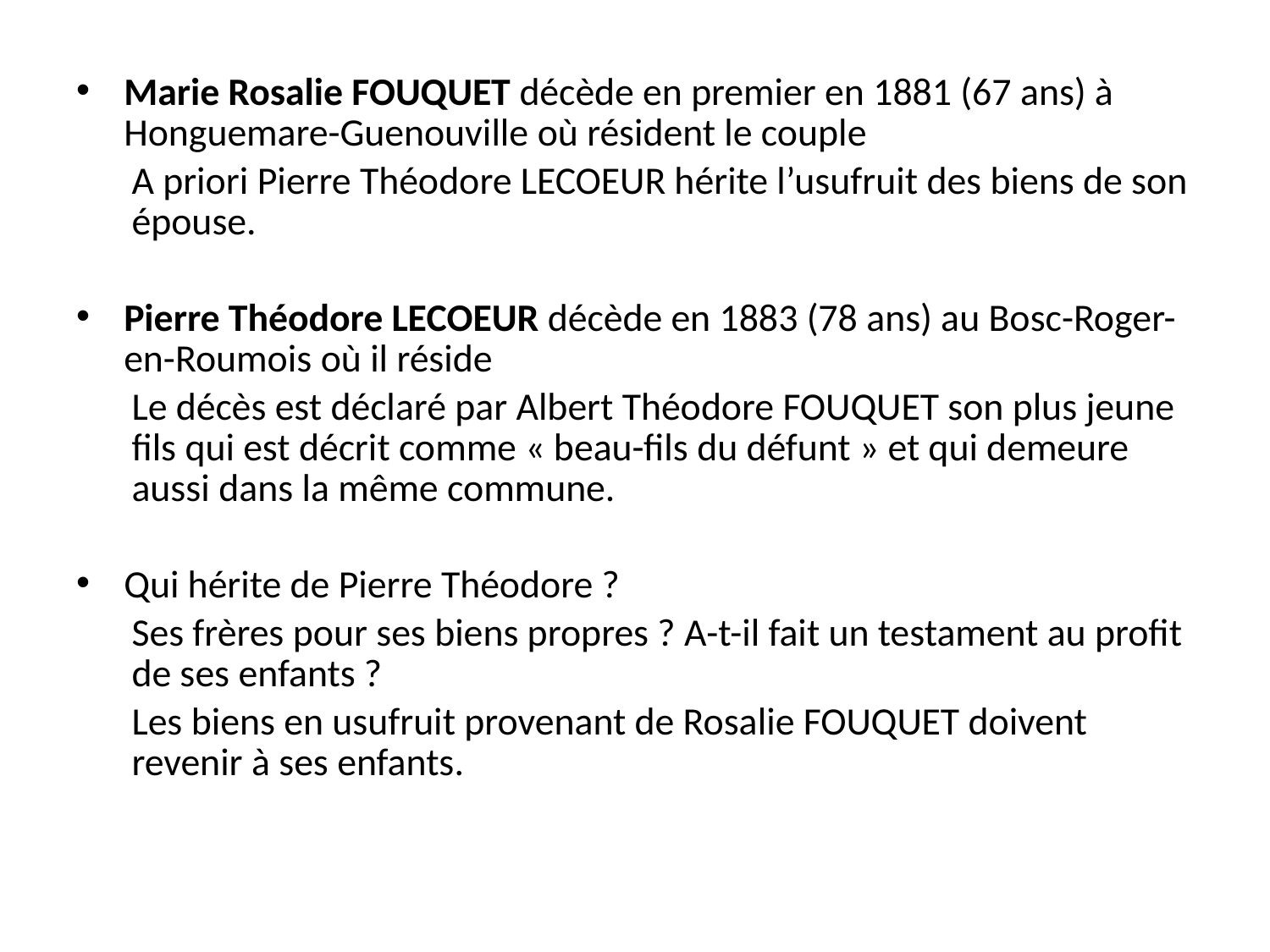

Marie Rosalie FOUQUET décède en premier en 1881 (67 ans) à Honguemare-Guenouville où résident le couple
A priori Pierre Théodore LECOEUR hérite l’usufruit des biens de son épouse.

Pierre Théodore LECOEUR décède en 1883 (78 ans) au Bosc-Roger-en-Roumois où il réside
Le décès est déclaré par Albert Théodore FOUQUET son plus jeune fils qui est décrit comme « beau-fils du défunt » et qui demeure aussi dans la même commune.

Qui hérite de Pierre Théodore ?
Ses frères pour ses biens propres ? A-t-il fait un testament au profit de ses enfants ?
Les biens en usufruit provenant de Rosalie FOUQUET doivent revenir à ses enfants.